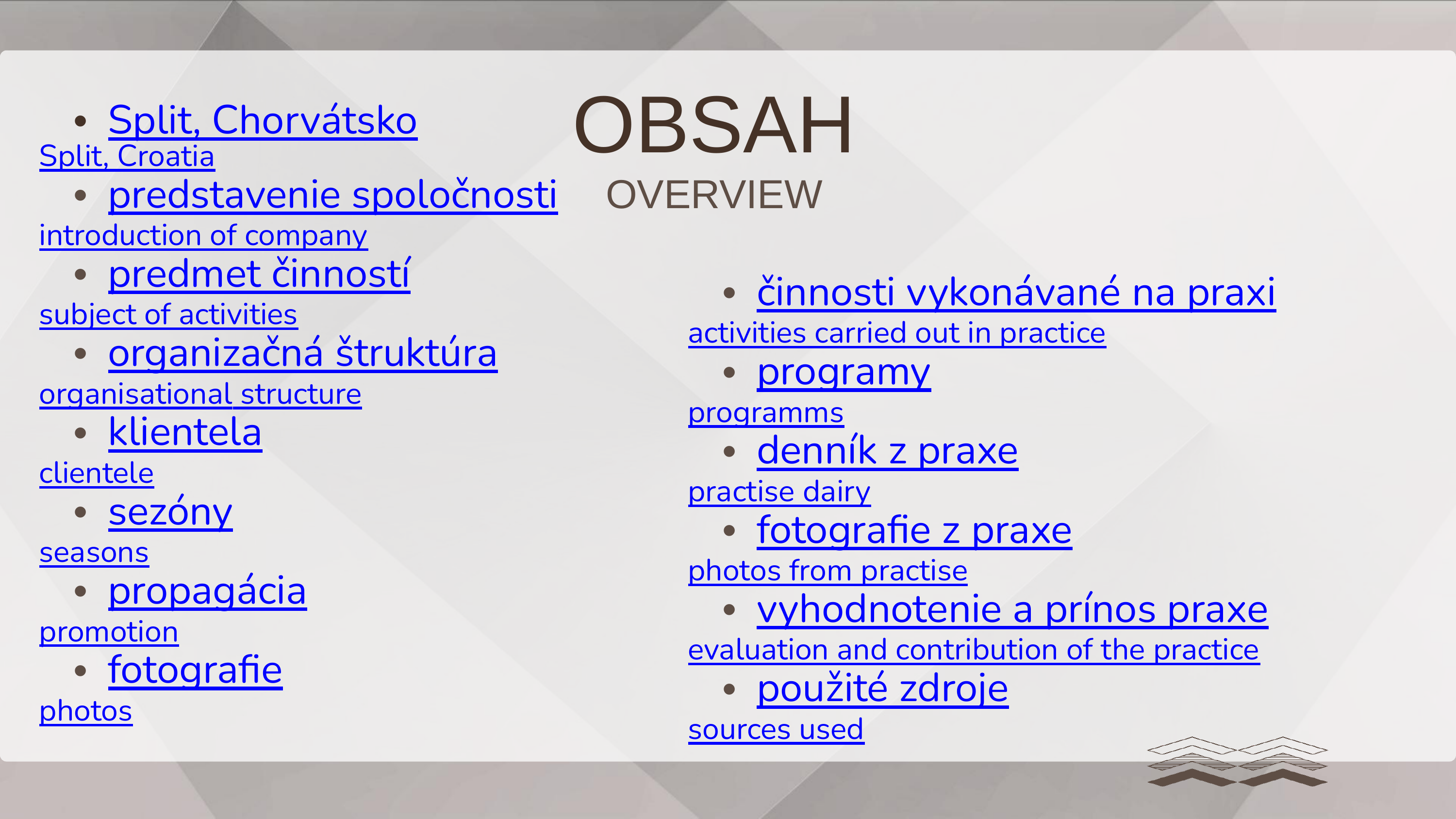

OBSAH
Split, Chorvátsko
Split, Croatia
predstavenie spoločnosti
introduction of company
predmet činností
subject of activities
organizačná štruktúra
organisational structure
klientela
clientele
sezóny
seasons
propagácia
promotion
fotografie
photos

OVERVIEW

činnosti vykonávané na praxi
activities carried out in practice
programy
programms
denník z praxe
practise dairy
fotografie z praxe
photos from practise
vyhodnotenie a prínos praxe
evaluation and contribution of the practice
použité zdroje
sources used